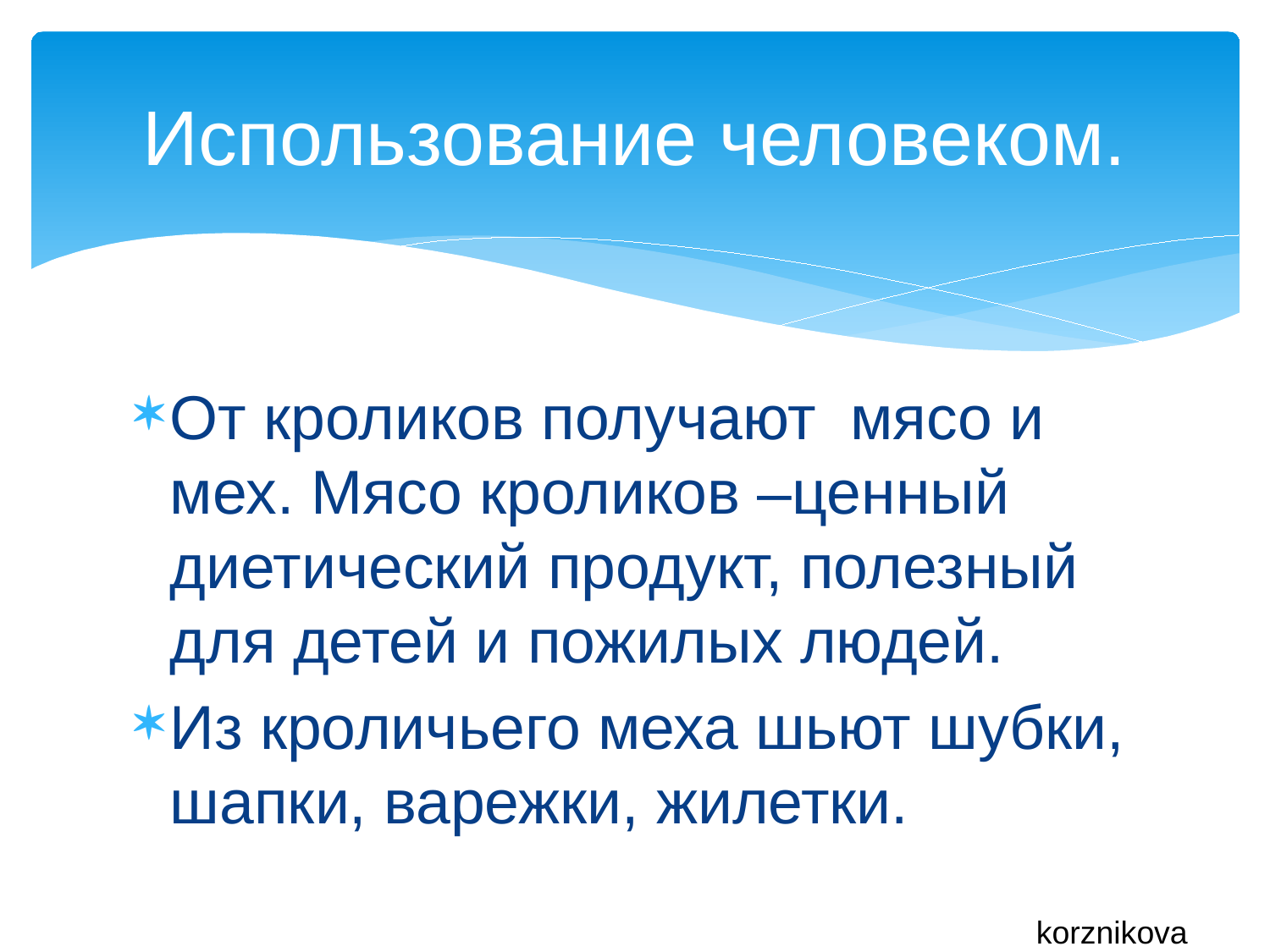

# Использование человеком.
От кроликов получают  мясо и мех. Мясо кроликов –ценный диетический продукт, полезный для детей и пожилых людей.
Из кроличьего меха шьют шубки, шапки, варежки, жилетки.
korznikova